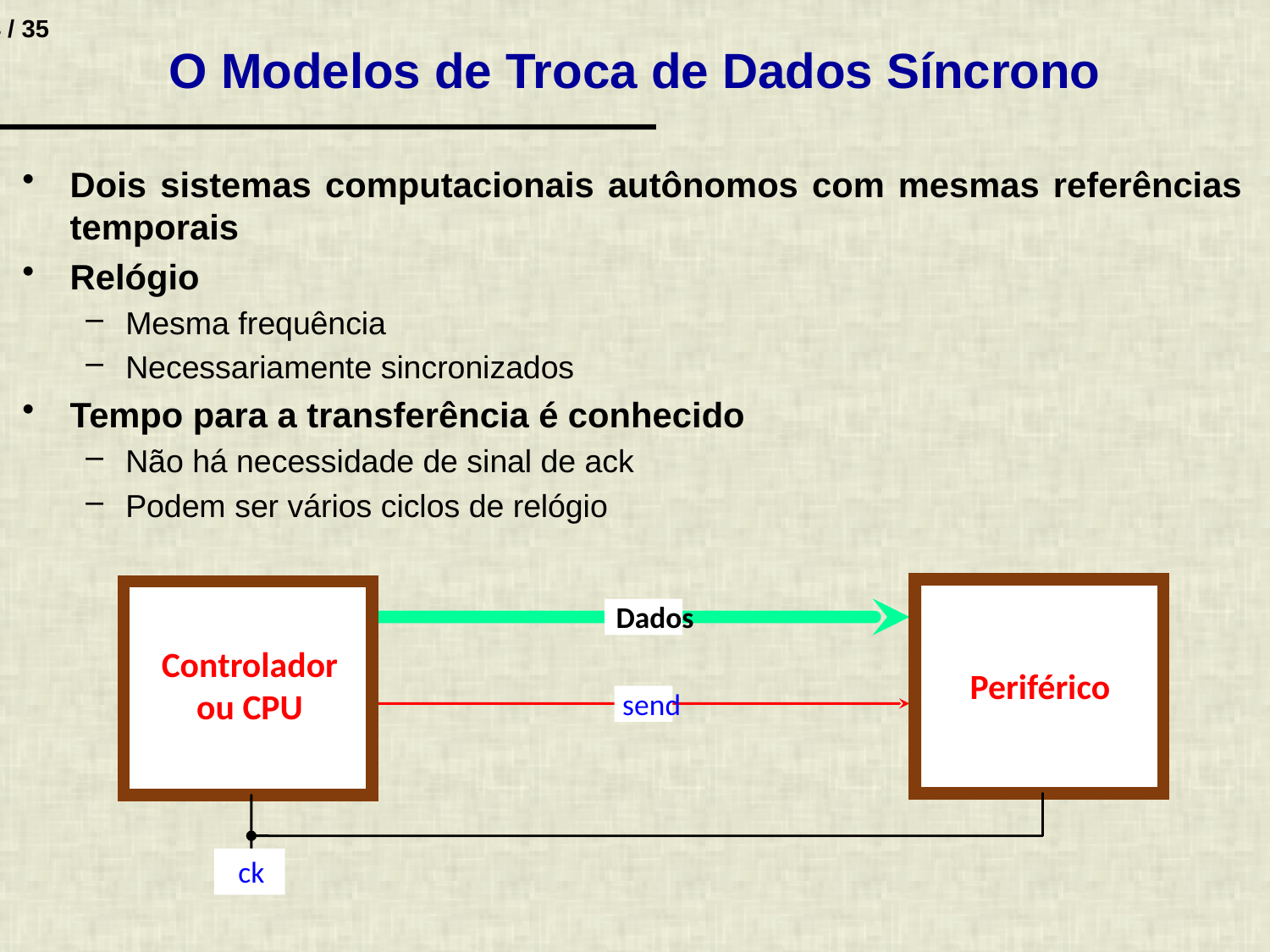

# O Modelos de Troca de Dados Síncrono
Dois sistemas computacionais autônomos com mesmas referências temporais
Relógio
Mesma frequência
Necessariamente sincronizados
Tempo para a transferência é conhecido
Não há necessidade de sinal de ack
Podem ser vários ciclos de relógio

Periférico

Dados

Controlador
ou CPU
send

ck